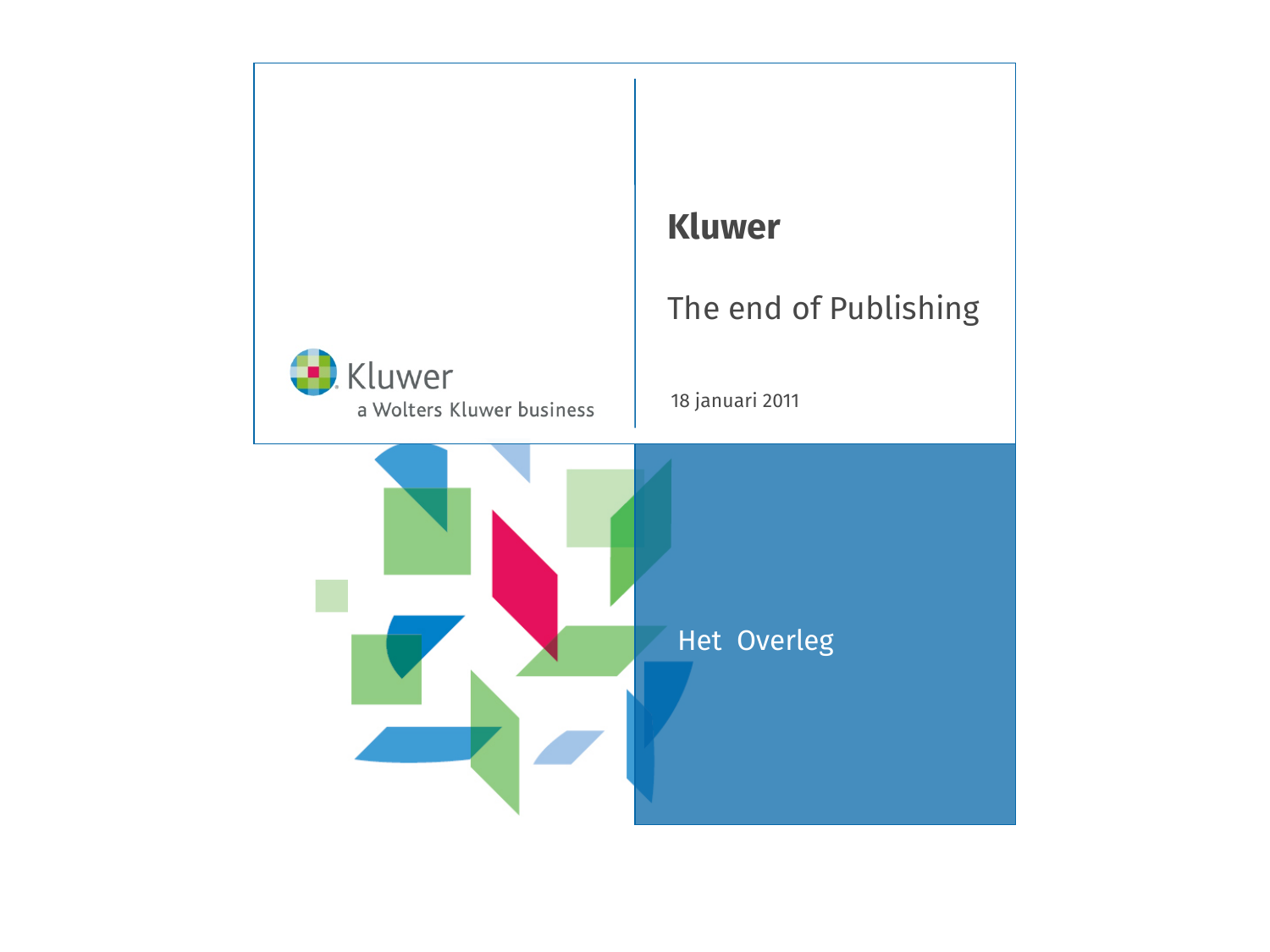

# Kluwer The end of Publishing
18 januari 2011
Het  Overleg